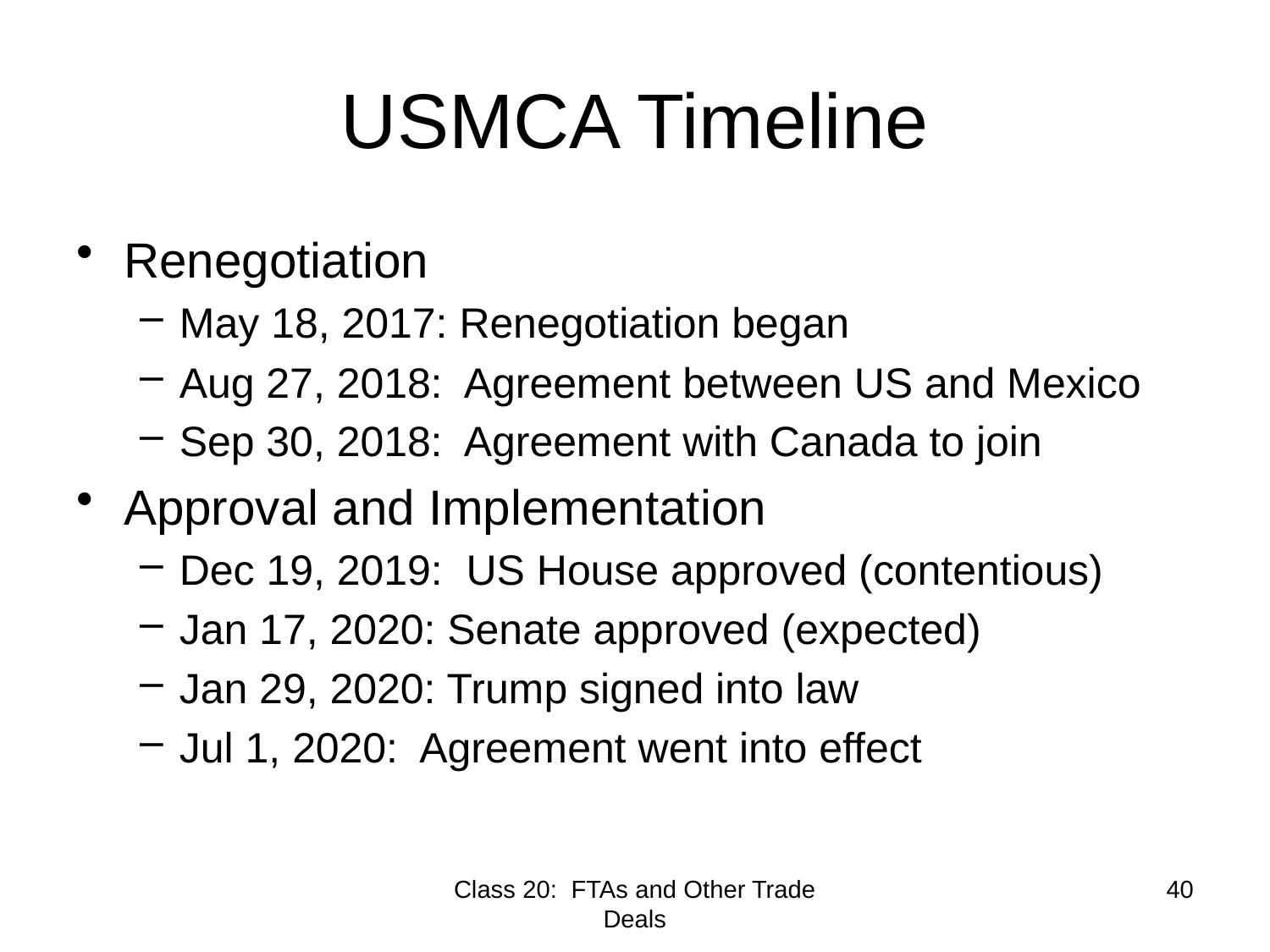

# USMCA Timeline
Renegotiation
May 18, 2017: Renegotiation began
Aug 27, 2018:  Agreement between US and Mexico
Sep 30, 2018:  Agreement with Canada to join
Approval and Implementation
Dec 19, 2019:  US House approved (contentious)
Jan 17, 2020: Senate approved (expected)
Jan 29, 2020: Trump signed into law
Jul 1, 2020:  Agreement went into effect

Class 20:  FTAs and Other Trade Deals
40